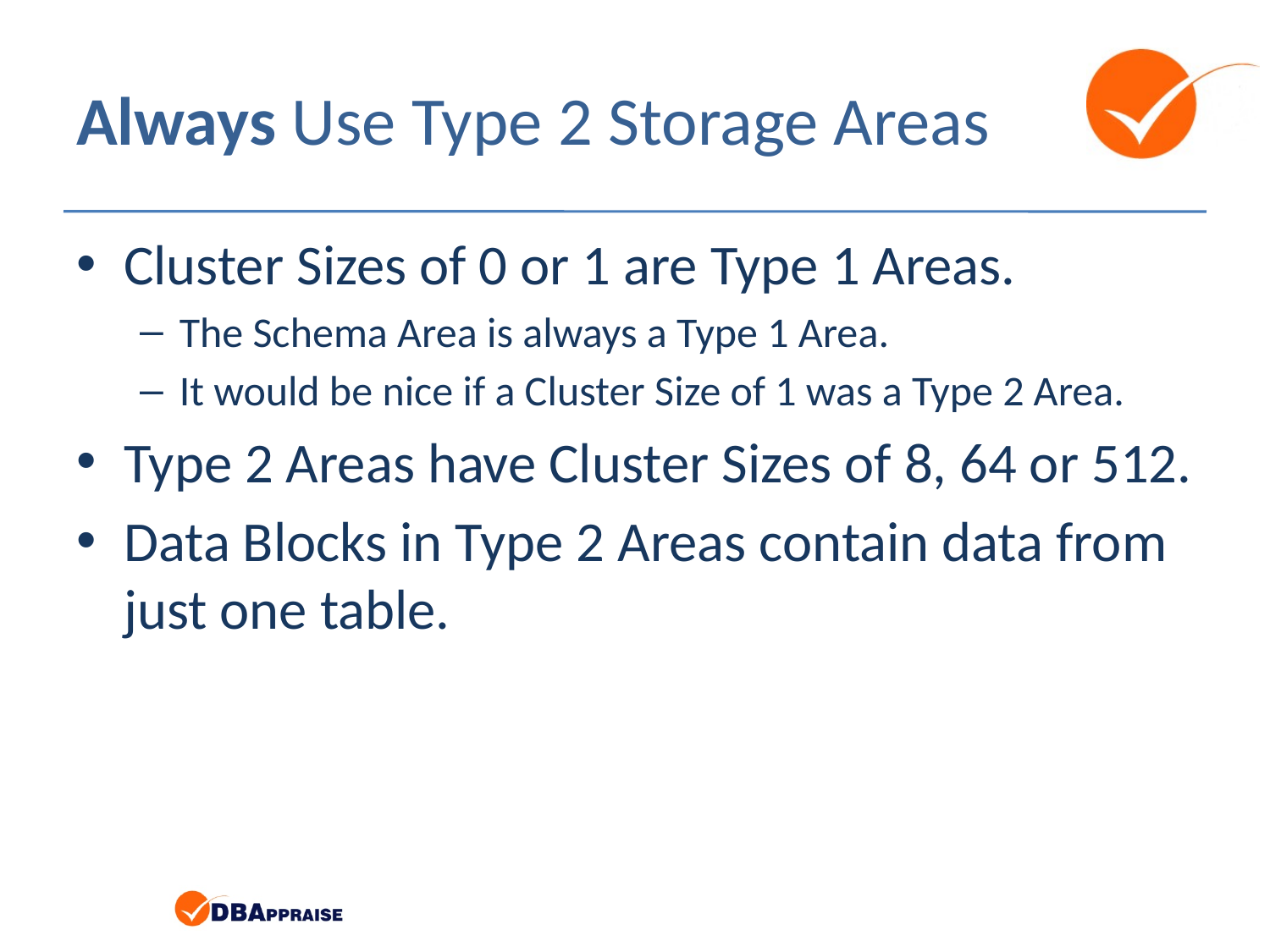

# Always Use Type 2 Storage Areas
Cluster Sizes of 0 or 1 are Type 1 Areas.
The Schema Area is always a Type 1 Area.
It would be nice if a Cluster Size of 1 was a Type 2 Area.
Type 2 Areas have Cluster Sizes of 8, 64 or 512.
Data Blocks in Type 2 Areas contain data from just one table.